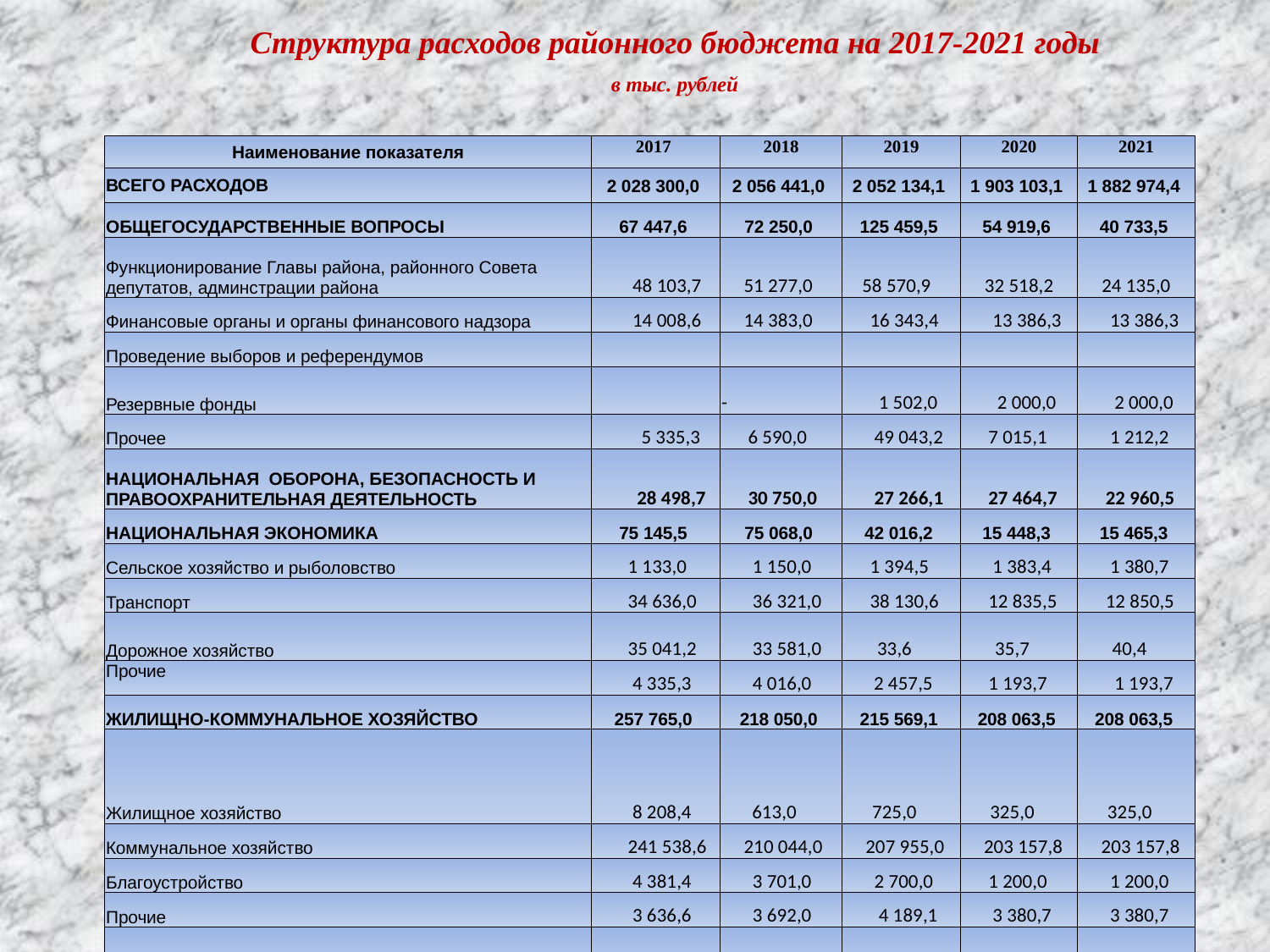

Структура расходов районного бюджета на 2017-2021 годы
 в тыс. рублей
| Наименование показателя | 2017 | 2018 | 2019 | 2020 | 2021 |
| --- | --- | --- | --- | --- | --- |
| ВСЕГО РАСХОДОВ | 2 028 300,0 | 2 056 441,0 | 2 052 134,1 | 1 903 103,1 | 1 882 974,4 |
| ОБЩЕГОСУДАРСТВЕННЫЕ ВОПРОСЫ | 67 447,6 | 72 250,0 | 125 459,5 | 54 919,6 | 40 733,5 |
| Функционирование Главы района, районного Совета депутатов, админстрации района | 48 103,7 | 51 277,0 | 58 570,9 | 32 518,2 | 24 135,0 |
| Финансовые органы и органы финансового надзора | 14 008,6 | 14 383,0 | 16 343,4 | 13 386,3 | 13 386,3 |
| Проведение выборов и референдумов |  |  |  |  |  |
| Резервные фонды |  | - | 1 502,0 | 2 000,0 | 2 000,0 |
| Прочее | 5 335,3 | 6 590,0 | 49 043,2 | 7 015,1 | 1 212,2 |
| НАЦИОНАЛЬНАЯ ОБОРОНА, БЕЗОПАСНОСТЬ И ПРАВООХРАНИТЕЛЬНАЯ ДЕЯТЕЛЬНОСТЬ | 28 498,7 | 30 750,0 | 27 266,1 | 27 464,7 | 22 960,5 |
| НАЦИОНАЛЬНАЯ ЭКОНОМИКА | 75 145,5 | 75 068,0 | 42 016,2 | 15 448,3 | 15 465,3 |
| Сельское хозяйство и рыболовство | 1 133,0 | 1 150,0 | 1 394,5 | 1 383,4 | 1 380,7 |
| Транспорт | 34 636,0 | 36 321,0 | 38 130,6 | 12 835,5 | 12 850,5 |
| Дорожное хозяйство | 35 041,2 | 33 581,0 | 33,6 | 35,7 | 40,4 |
| Прочие | 4 335,3 | 4 016,0 | 2 457,5 | 1 193,7 | 1 193,7 |
| ЖИЛИЩНО-КОММУНАЛЬНОЕ ХОЗЯЙСТВО | 257 765,0 | 218 050,0 | 215 569,1 | 208 063,5 | 208 063,5 |
| Жилищное хозяйство | 8 208,4 | 613,0 | 725,0 | 325,0 | 325,0 |
| Коммунальное хозяйство | 241 538,6 | 210 044,0 | 207 955,0 | 203 157,8 | 203 157,8 |
| Благоустройство | 4 381,4 | 3 701,0 | 2 700,0 | 1 200,0 | 1 200,0 |
| Прочие | 3 636,6 | 3 692,0 | 4 189,1 | 3 380,7 | 3 380,7 |
| ОХРАНА ОКРУЖАЮЩЕЙ СРЕДЫ |  | 5 177,0 | 26,6 |  |  |
23